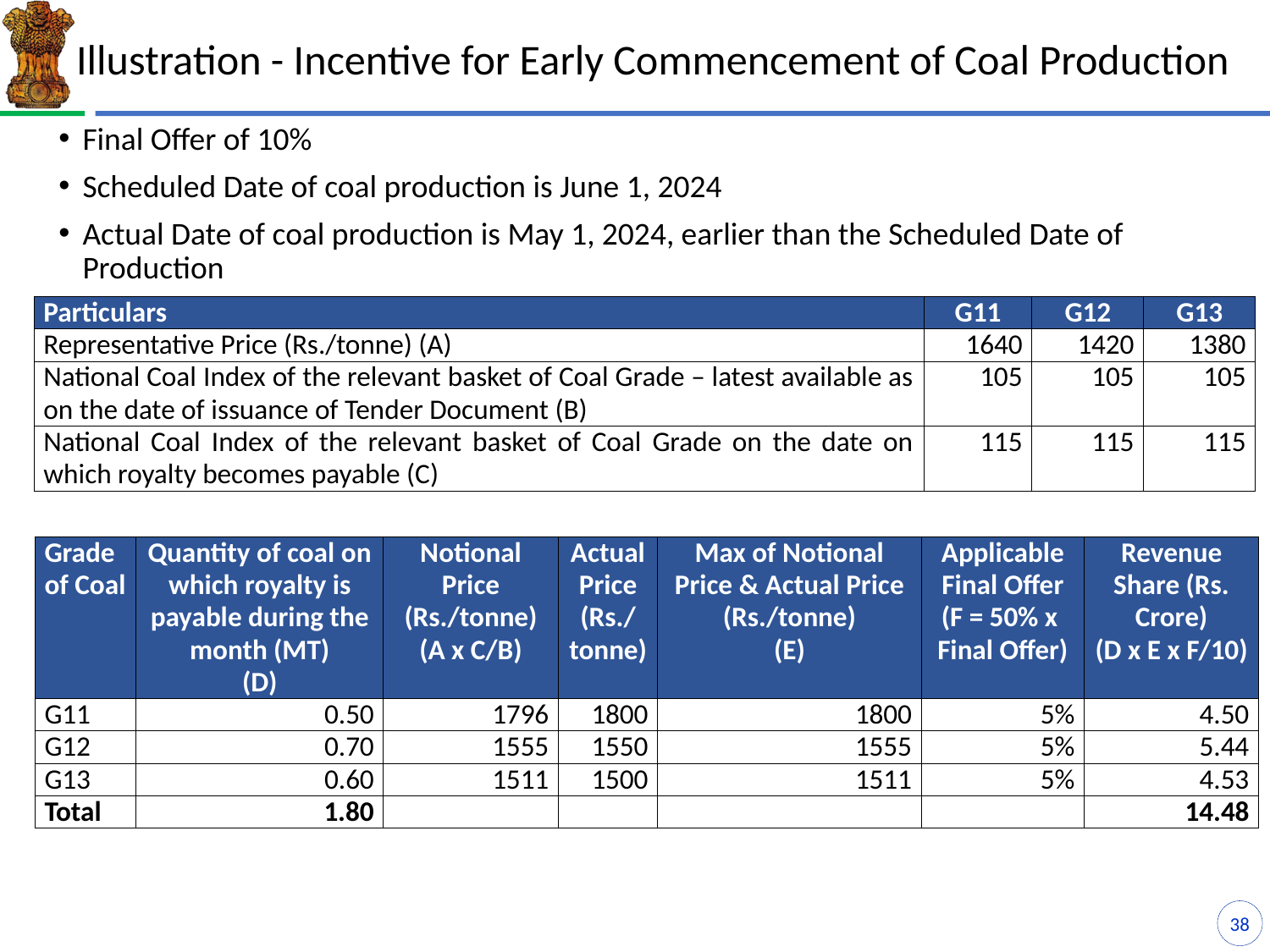

# Illustration - Incentive for Early Commencement of Coal Production
Final Offer of 10%
Scheduled Date of coal production is June 1, 2024
Actual Date of coal production is May 1, 2024, earlier than the Scheduled Date of Production

| Particulars | G11 | G12 | G13 |
| --- | --- | --- | --- |
| Representative Price (Rs./tonne) (A) | 1640 | 1420 | 1380 |
| National Coal Index of the relevant basket of Coal Grade – latest available as on the date of issuance of Tender Document (B) | 105 | 105 | 105 |
| National Coal Index of the relevant basket of Coal Grade on the date on which royalty becomes payable (C) | 115 | 115 | 115 |
| Grade of Coal | Quantity of coal on which royalty is payable during the month (MT) (D) | Notional Price (Rs./tonne) (A x C/B) | Actual Price (Rs./ tonne) | Max of Notional Price & Actual Price (Rs./tonne) (E) | Applicable Final Offer (F = 50% x Final Offer) | Revenue Share (Rs. Crore) (D x E x F/10) |
| --- | --- | --- | --- | --- | --- | --- |
| G11 | 0.50 | 1796 | 1800 | 1800 | 5% | 4.50 |
| G12 | 0.70 | 1555 | 1550 | 1555 | 5% | 5.44 |
| G13 | 0.60 | 1511 | 1500 | 1511 | 5% | 4.53 |
| Total | 1.80 |  |  |  |  | 14.48 |